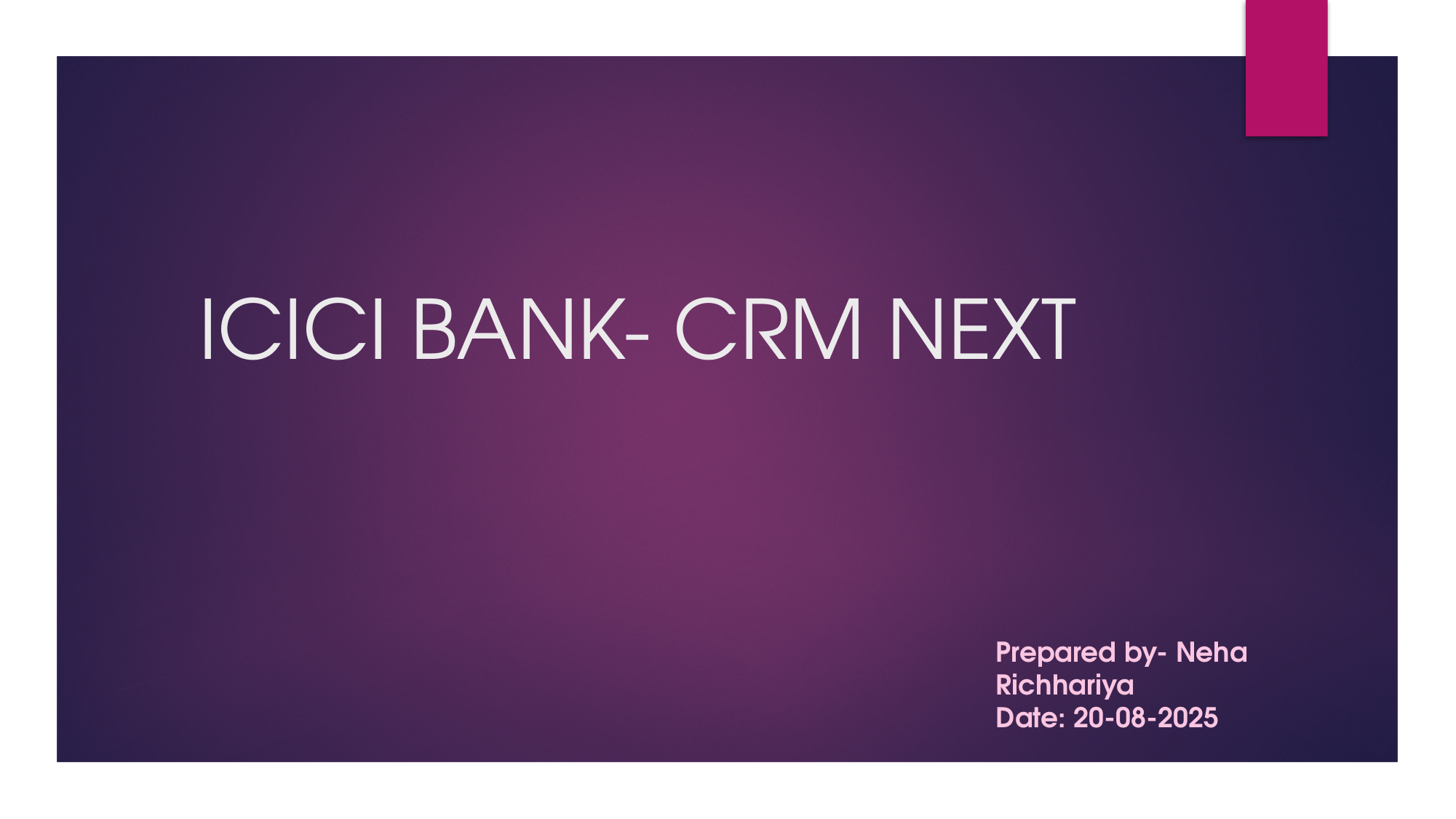

# ICICI BANK- CRM NEXT

Prepared by- Neha Richhariya
Date: 20-08-2025